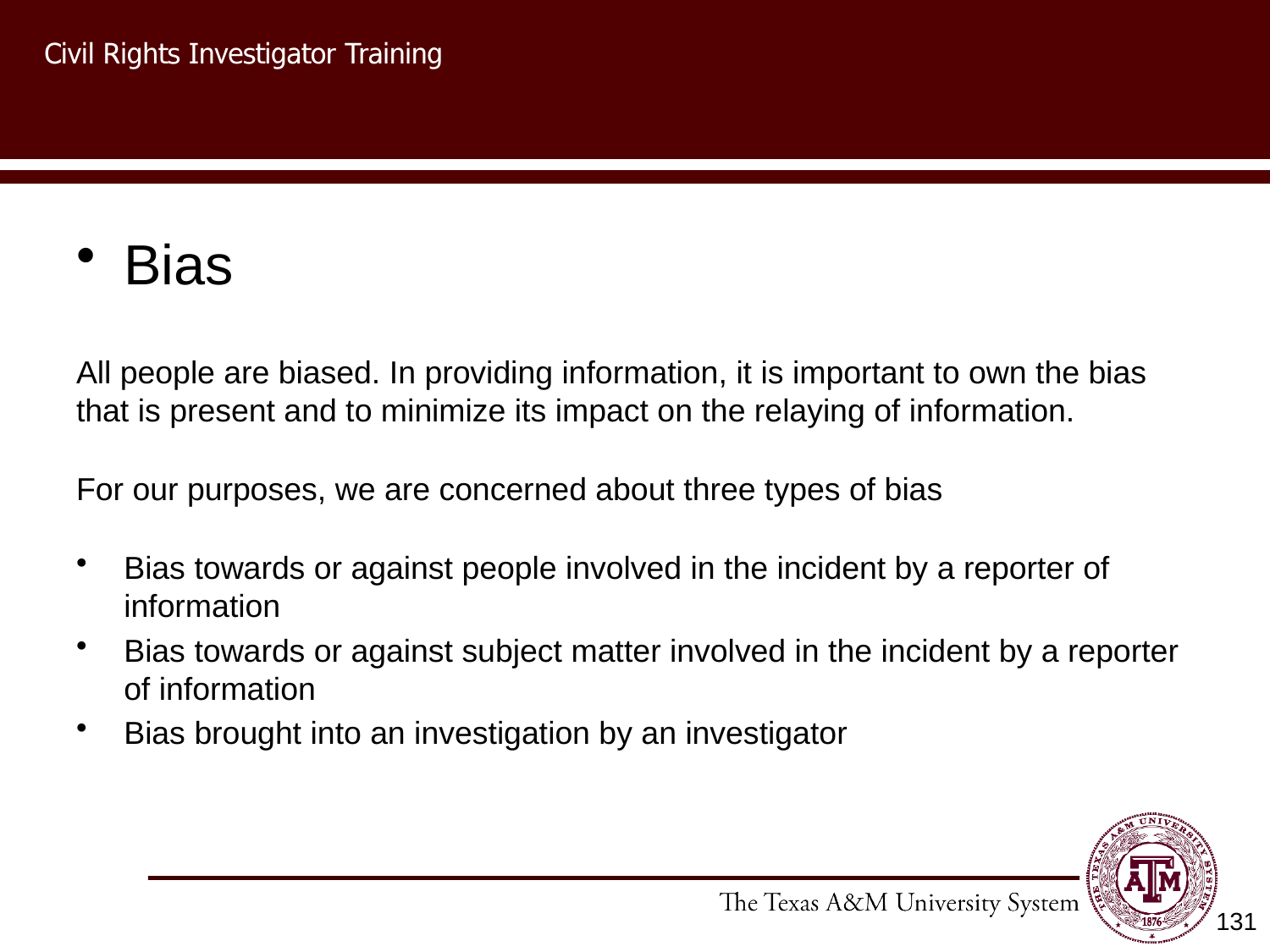

# Civil Rights Investigator Training
Bias

All people are biased. In providing information, it is important to own the bias that is present and to minimize its impact on the relaying of information.

For our purposes, we are concerned about three types of bias

Bias towards or against people involved in the incident by a reporter of information
Bias towards or against subject matter involved in the incident by a reporter of information
Bias brought into an investigation by an investigator

131